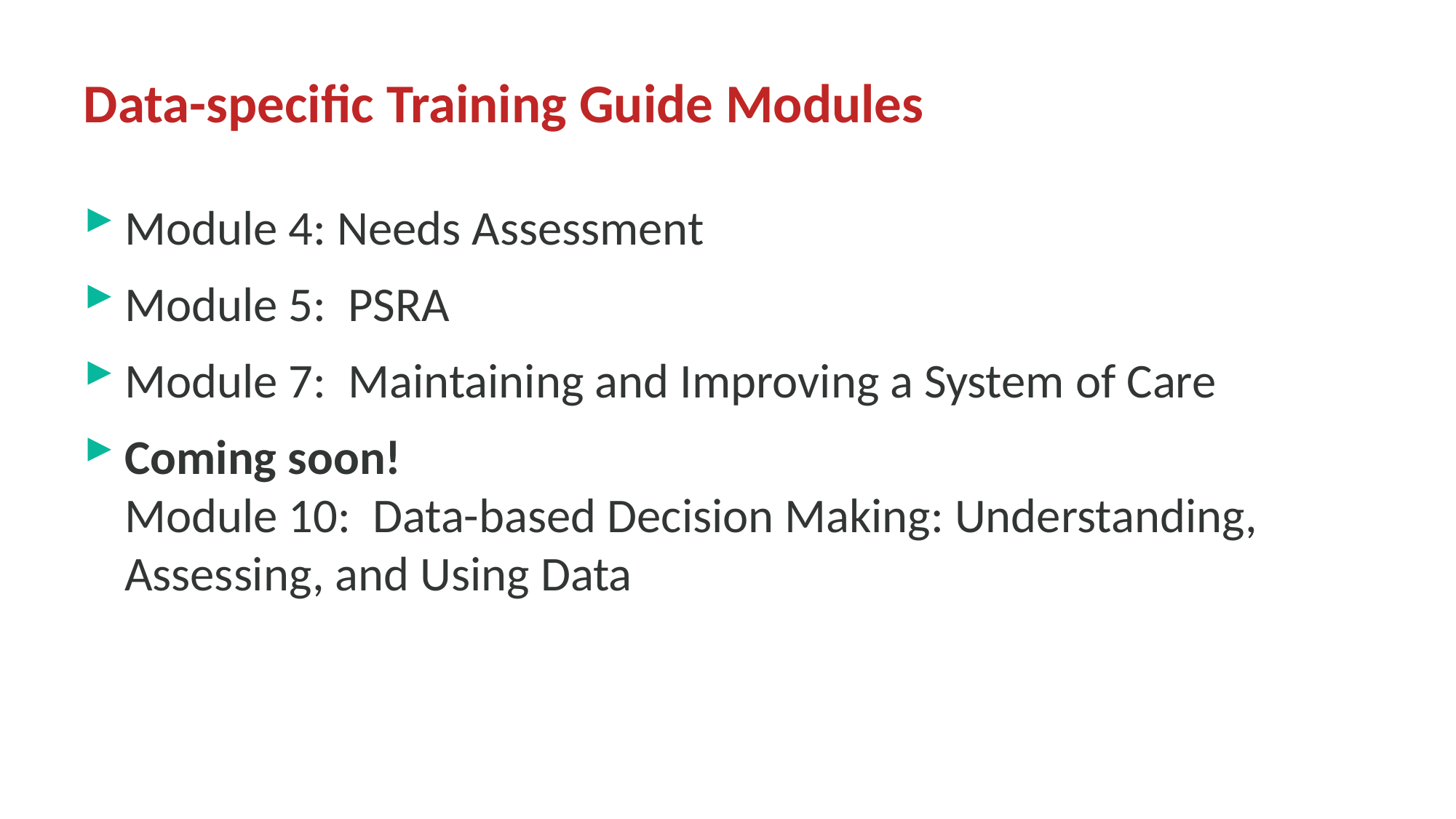

# Data-specific Training Guide Modules
Module 4: Needs Assessment
Module 5:  PSRA
Module 7:  Maintaining and Improving a System of Care
Coming soon!
Module 10:  Data-based Decision Making: Understanding, Assessing, and Using Data